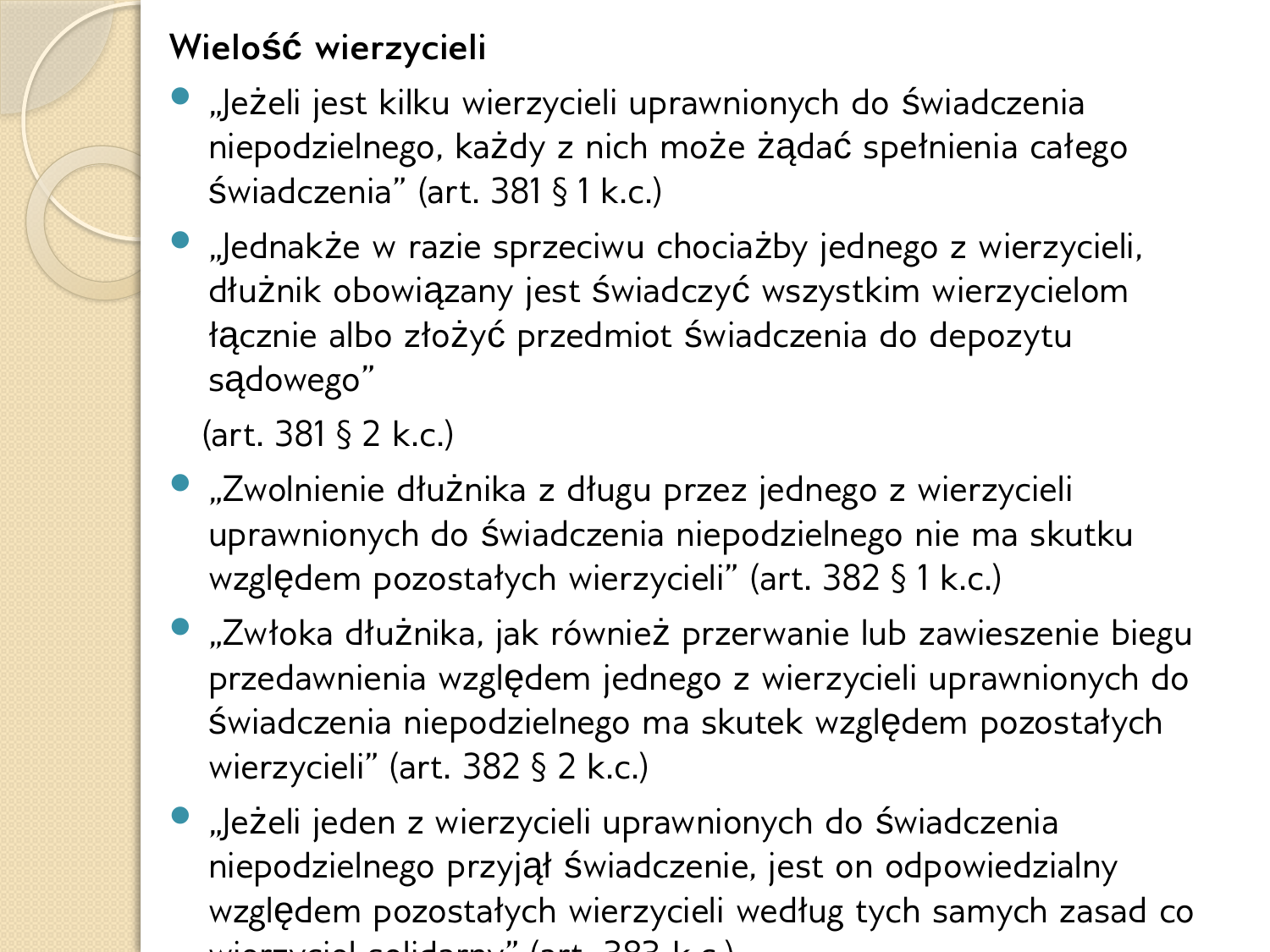

Wielość wierzycieli
„Jeżeli jest kilku wierzycieli uprawnionych do świadczenia niepodzielnego, każdy z nich może żądać spełnienia całego świadczenia” (art. 381 § 1 k.c.)
„Jednakże w razie sprzeciwu chociażby jednego z wierzycieli, dłużnik obowiązany jest świadczyć wszystkim wierzycielom łącznie albo złożyć przedmiot świadczenia do depozytu sądowego”
   (art. 381 § 2 k.c.)
„Zwolnienie dłużnika z długu przez jednego z wierzycieli uprawnionych do świadczenia niepodzielnego nie ma skutku względem pozostałych wierzycieli” (art. 382 § 1 k.c.)
„Zwłoka dłużnika, jak również przerwanie lub zawieszenie biegu przedawnienia względem jednego z wierzycieli uprawnionych do świadczenia niepodzielnego ma skutek względem pozostałych wierzycieli” (art. 382 § 2 k.c.)
„Jeżeli jeden z wierzycieli uprawnionych do świadczenia niepodzielnego przyjął świadczenie, jest on odpowiedzialny względem pozostałych wierzycieli według tych samych zasad co wierzyciel solidarny” (art. 383 k.c.)